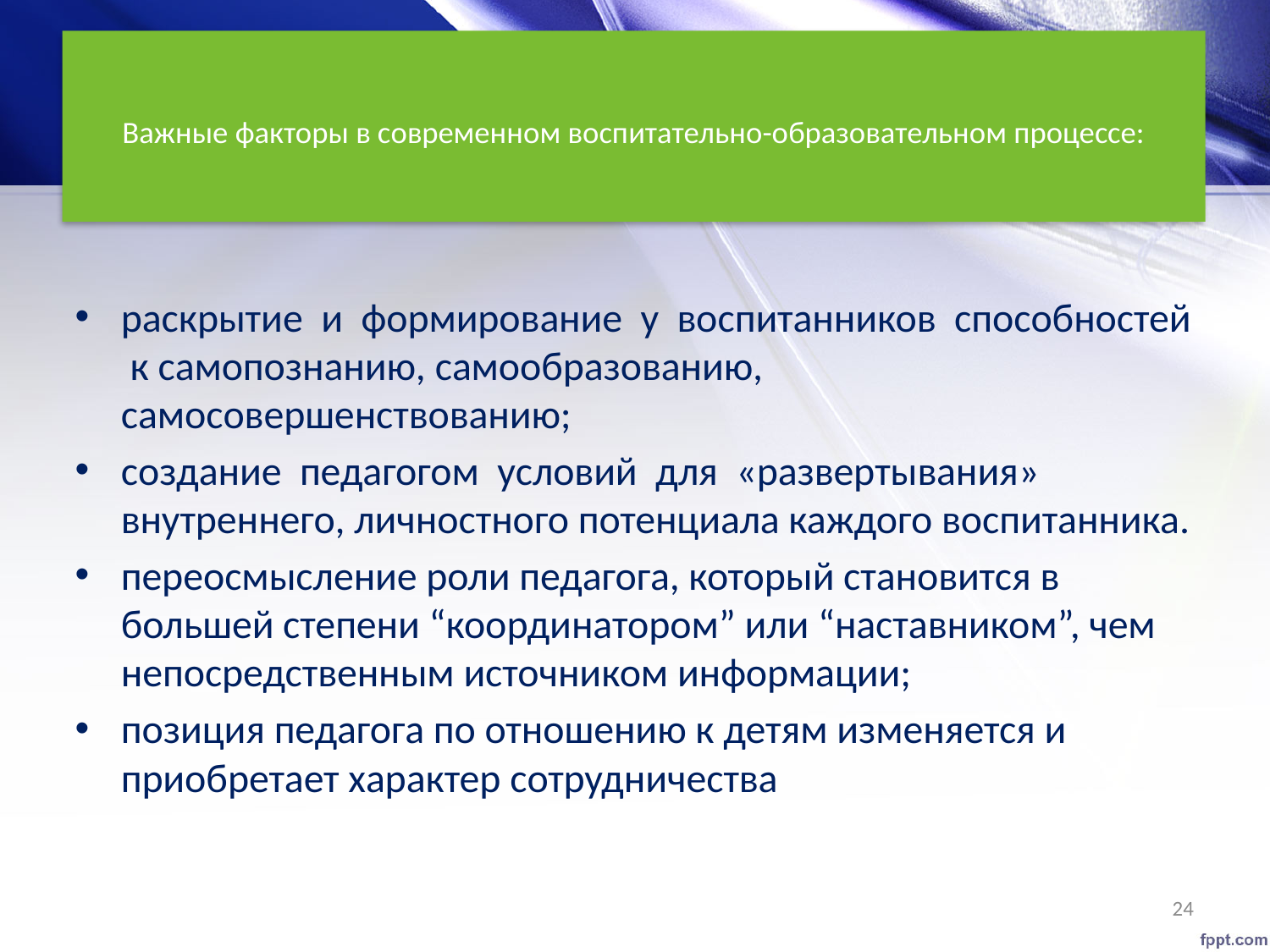

# Важные факторы в современном воспитательно-образовательном процессе:
раскрытие  и  формирование  у  воспитанников  способностей  к самопознанию, самообразованию, самосовершенствованию;
создание  педагогом  условий  для  «развертывания»  внутреннего, личностного потенциала каждого воспитанника.
переосмысление роли педагога, который становится в большей степени “координатором” или “наставником”, чем непосредственным источником информации;
позиция педагога по отношению к детям изменяется и приобретает характер сотрудничества
24